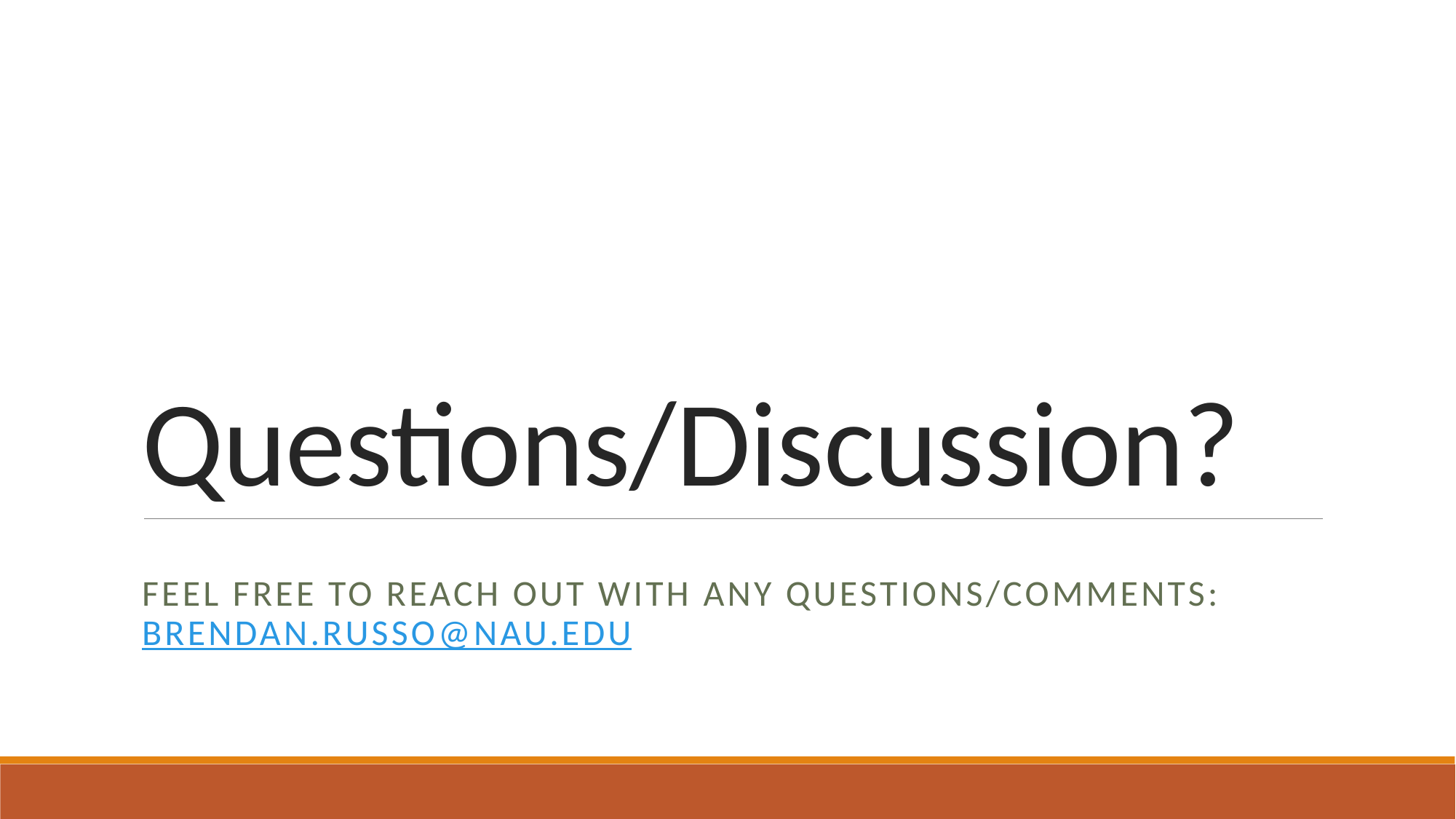

# Questions/Discussion?
Feel free to reach out with any questions/comments: Brendan.russo@nau.edu